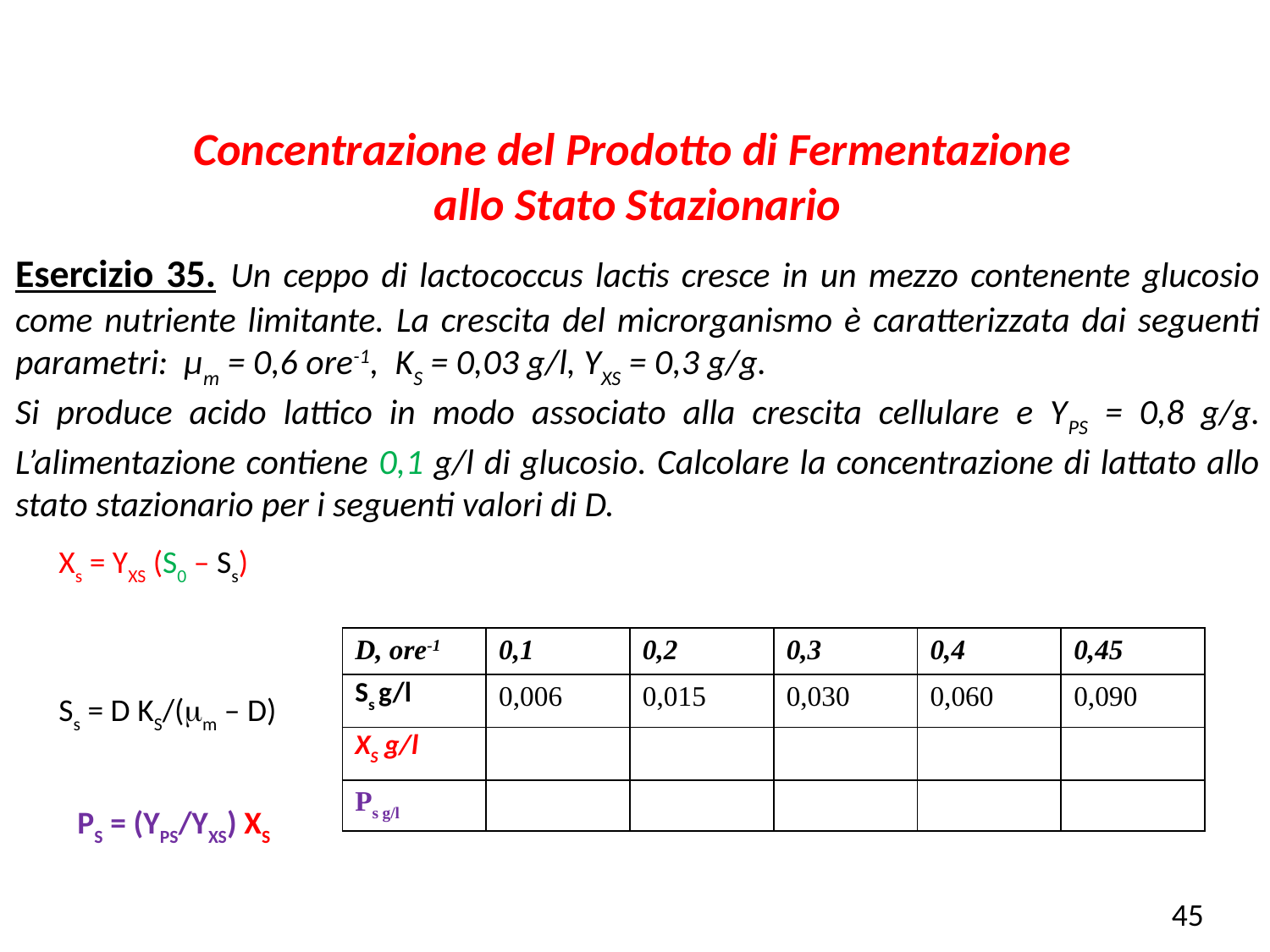

Concentrazione del Prodotto di Fermentazione
allo Stato Stazionario

Esercizio 35. Un ceppo di lactococcus lactis cresce in un mezzo contenente glucosio come nutriente limitante. La crescita del microrganismo è caratterizzata dai seguenti parametri:  µm = 0,6 ore-1,  KS = 0,03 g/l, YXS = 0,3 g/g.
Si produce acido lattico in modo associato alla crescita cellulare e YPS = 0,8 g/g. L’alimentazione contiene 0,1 g/l di glucosio. Calcolare la concentrazione di lattato allo stato stazionario per i seguenti valori di D.

Xs = YXS (S0 – Ss)
| D, ore-1 | 0,1 | 0,2 | 0,3 | 0,4 | 0,45 |
| --- | --- | --- | --- | --- | --- |
| Ss g/l | 0,006 | 0,015 | 0,030 | 0,060 | 0,090 |
| XS g/l |  |  |  |  |  |
| Ps g/l |  |  |  |  |  |
Ss = D KS/(μm – D)
PS = (YPS/YXS) XS
45